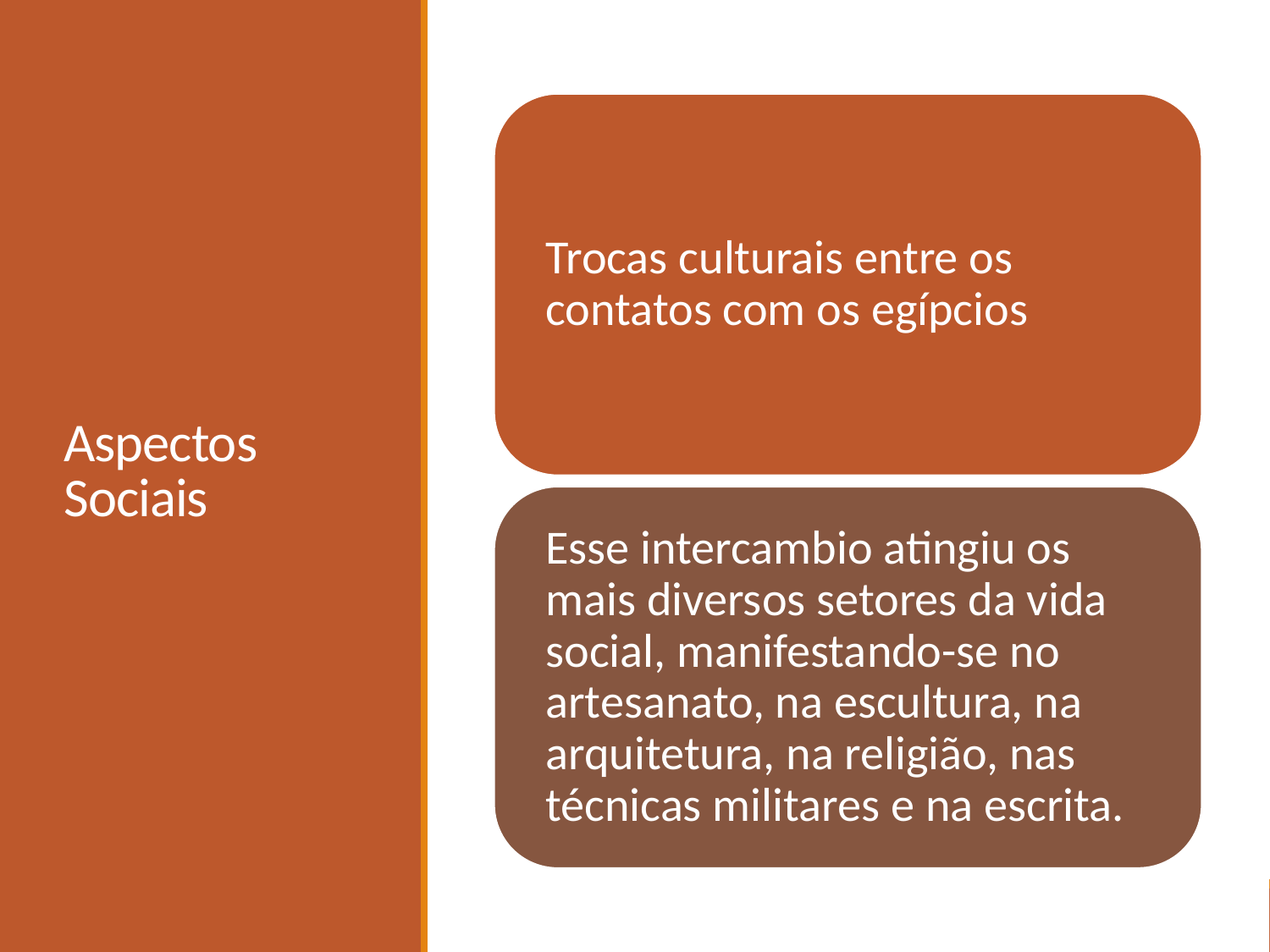

# Aspectos Sociais
Trocas culturais entre os contatos com os egípcios
Esse intercambio atingiu os mais diversos setores da vida social, manifestando-se no artesanato, na escultura, na arquitetura, na religião, nas técnicas militares e na escrita.